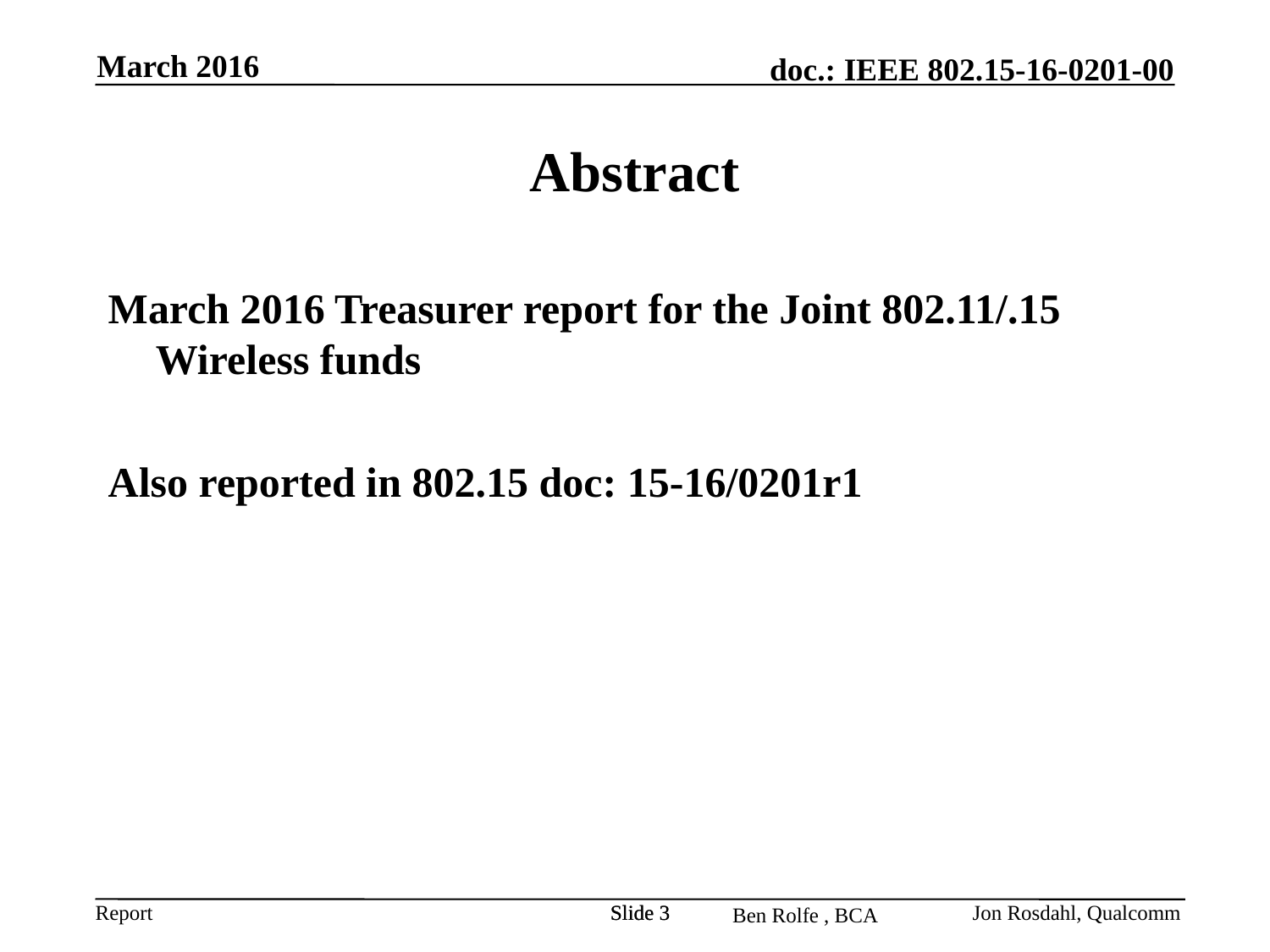

March 2016
# Abstract
March 2016 Treasurer report for the Joint 802.11/.15 Wireless funds

Also reported in 802.15 doc: 15-16/0201r1

Slide 3
Slide 3
Jon Rosdahl, Qualcomm